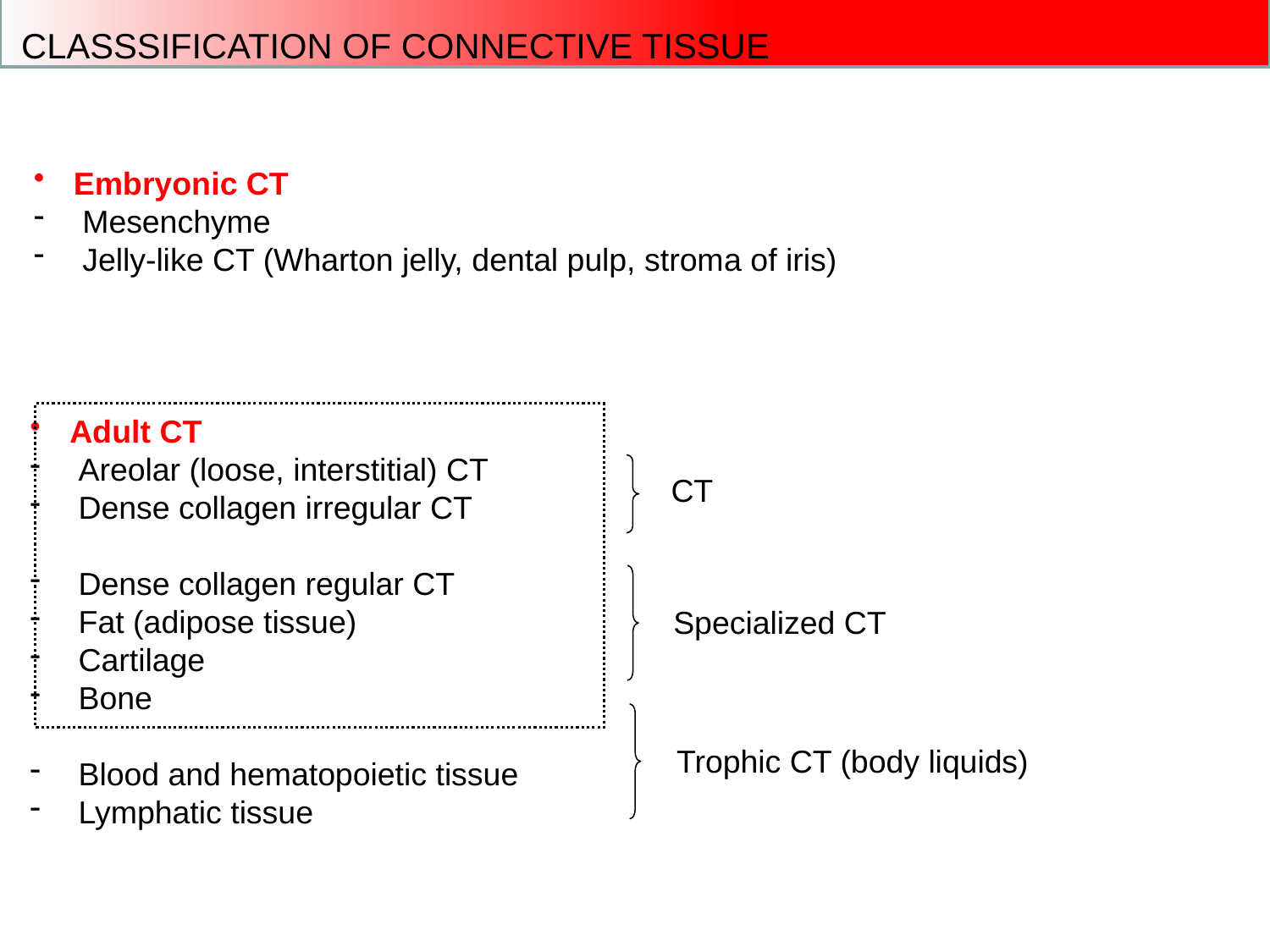

CLASSSIFICATION OF CONNECTIVE TISSUE
Embryonic CT
 Mesenchyme
 Jelly-like CT (Wharton jelly, dental pulp, stroma of iris)

Adult CT
 Areolar (loose, interstitial) CT
 Dense collagen irregular CT

 Dense collagen regular CT
 Fat (adipose tissue)
 Cartilage
 Bone

 Blood and hematopoietic tissue
 Lymphatic tissue

CT

Specialized CT

Trophic CT (body liquids)